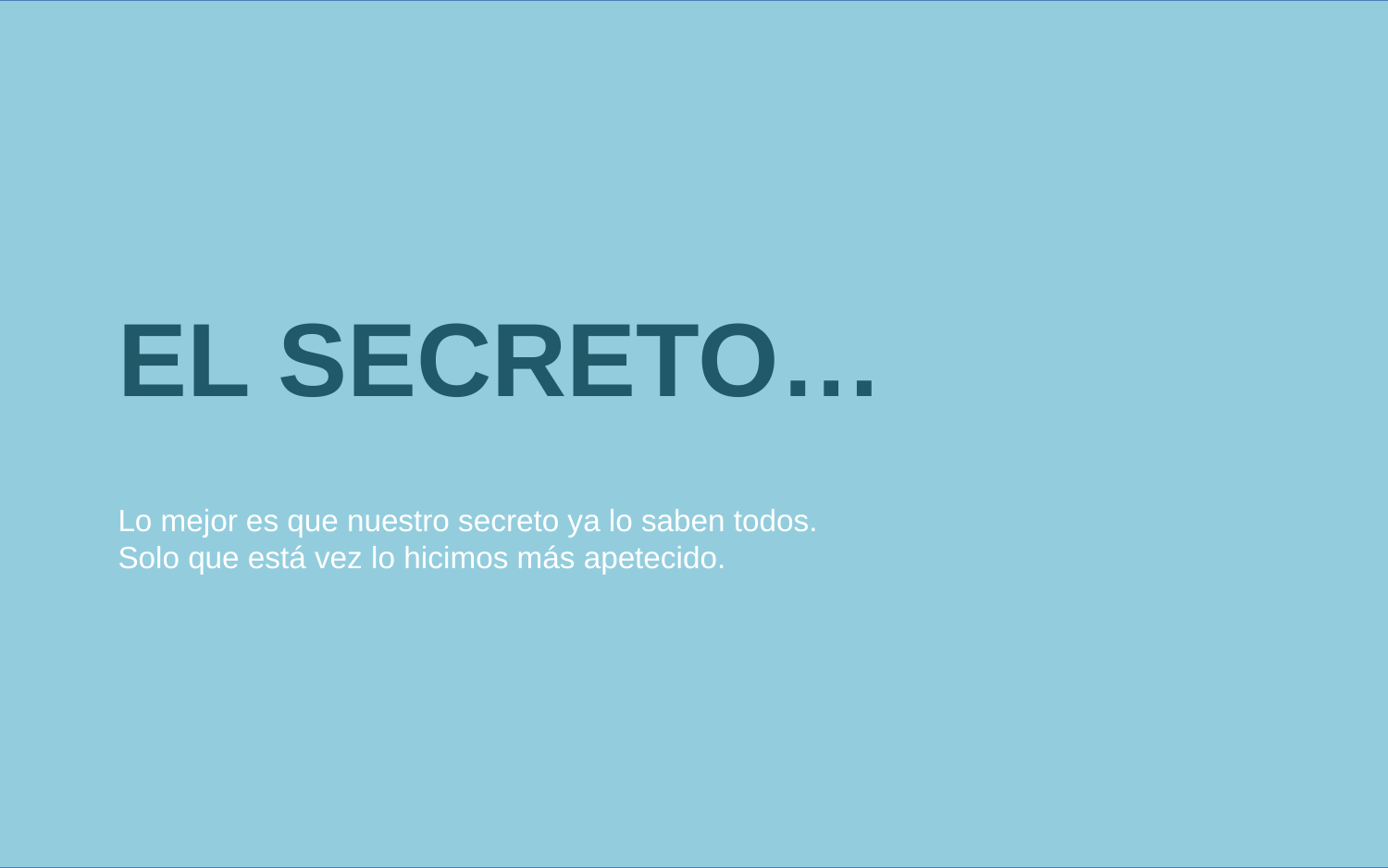

# EL SECRETO… Lo mejor es que nuestro secreto ya lo saben todos. Solo que está vez lo hicimos más apetecido.